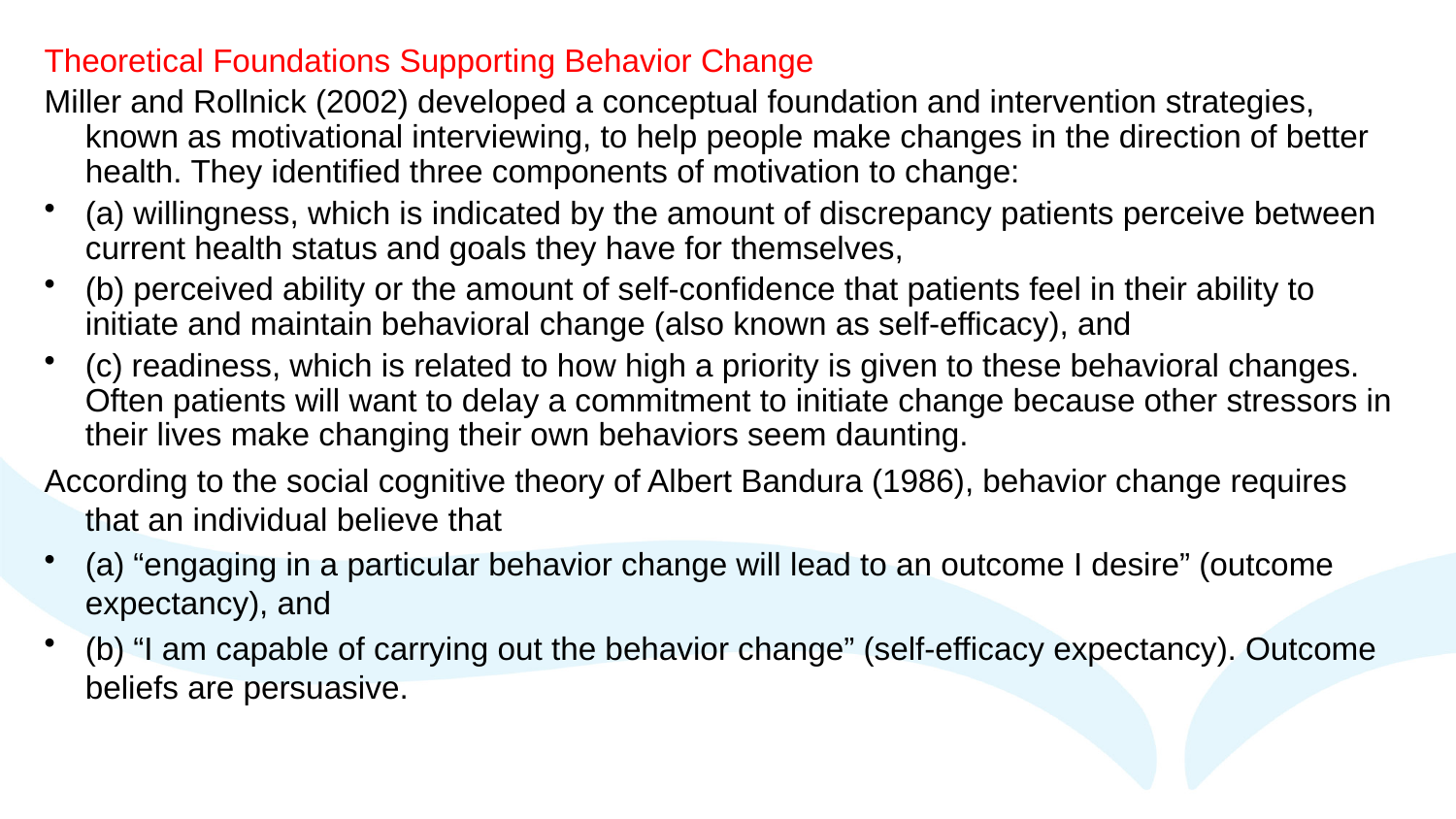

Theoretical Foundations Supporting Behavior Change
Miller and Rollnick (2002) developed a conceptual foundation and intervention strategies, known as motivational interviewing, to help people make changes in the direction of better health. They identified three components of motivation to change:
(a) willingness, which is indicated by the amount of discrepancy patients perceive between current health status and goals they have for themselves,
(b) perceived ability or the amount of self-confidence that patients feel in their ability to initiate and maintain behavioral change (also known as self-efficacy), and
(c) readiness, which is related to how high a priority is given to these behavioral changes. Often patients will want to delay a commitment to initiate change because other stressors in their lives make changing their own behaviors seem daunting.
According to the social cognitive theory of Albert Bandura (1986), behavior change requires that an individual believe that
(a) “engaging in a particular behavior change will lead to an outcome I desire” (outcome expectancy), and
(b) “I am capable of carrying out the behavior change” (self-efficacy expectancy). Outcome beliefs are persuasive.